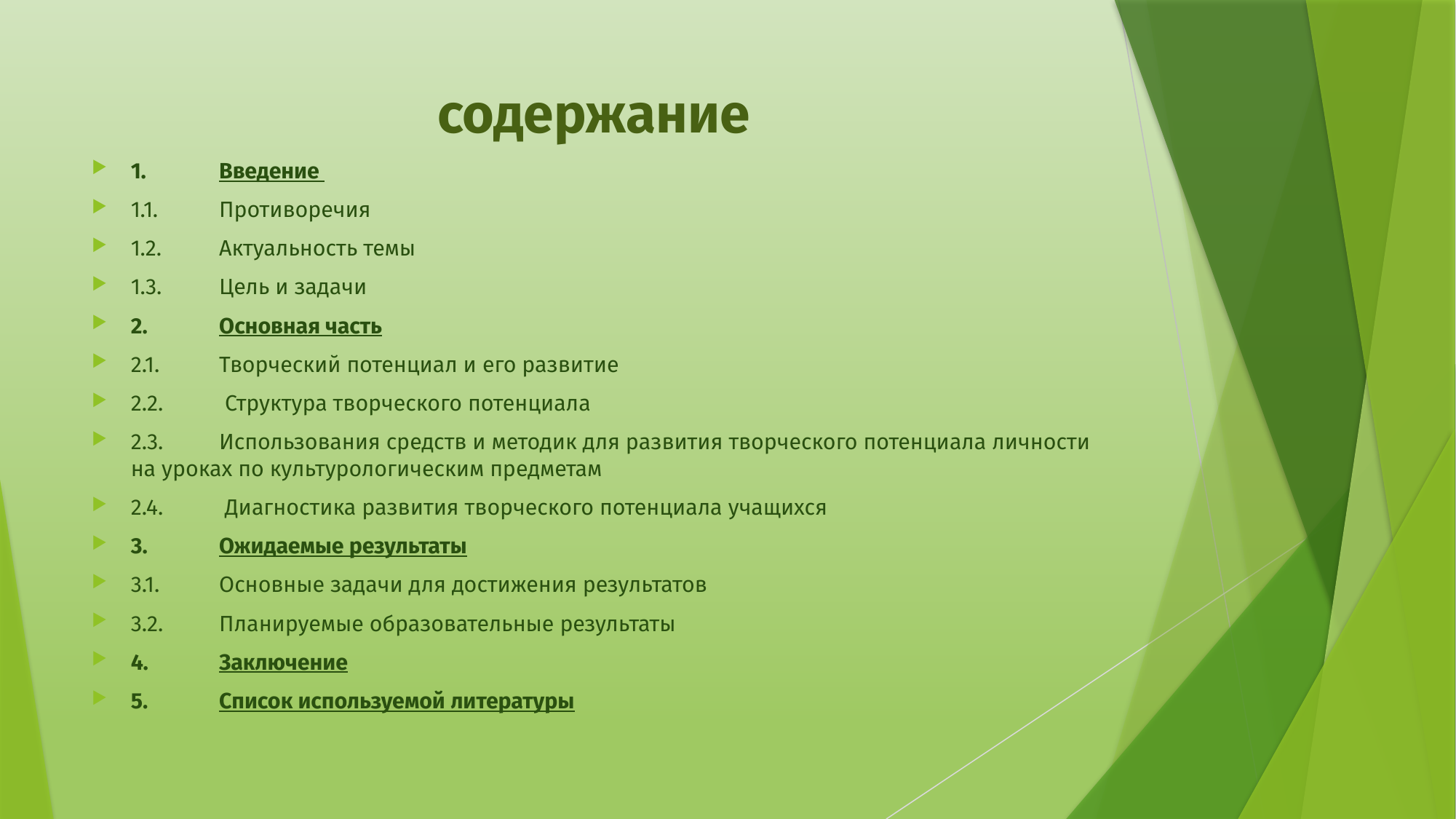

# содержание
1.	Введение
1.1.	Противоречия
1.2.	Актуальность темы
1.3.	Цель и задачи
2.	Основная часть
2.1.	Творческий потенциал и его развитие
2.2.	 Структура творческого потенциала
2.3.	Использования средств и методик для развития творческого потенциала личности на уроках по культурологическим предметам
2.4.	 Диагностика развития творческого потенциала учащихся
3.	Ожидаемые результаты
3.1.	Основные задачи для достижения результатов
3.2.	Планируемые образовательные результаты
4.	Заключение
5.	Список используемой литературы